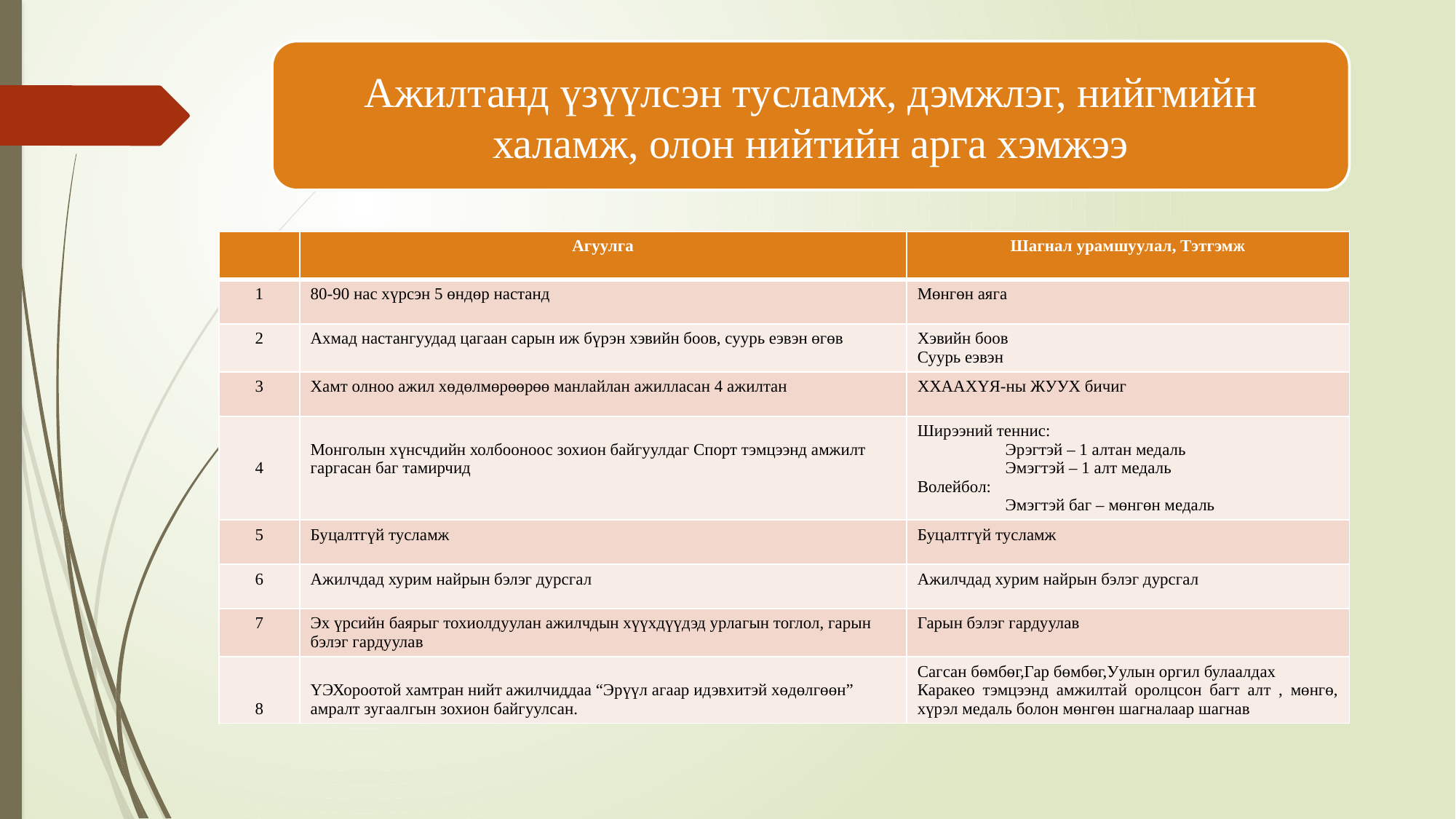

Ажилтанд үзүүлсэн тусламж, дэмжлэг, нийгмийн халамж, олон нийтийн арга хэмжээ
|  | Агуулга | Шагнал урамшуулал, Тэтгэмж |
| --- | --- | --- |
| 1 | 80-90 нас хүрсэн 5 өндөр настанд | Мөнгөн аяга |
| 2 | Ахмад настангуудад цагаан сарын иж бүрэн хэвийн боов, суурь еэвэн өгөв | Хэвийн боов Суурь еэвэн |
| 3 | Хамт олноо ажил хөдөлмөрөөрөө манлайлан ажилласан 4 ажилтан | ХХААХҮЯ-ны ЖУУХ бичиг |
| 4 | Монголын хүнсчдийн холбооноос зохион байгуулдаг Спорт тэмцээнд амжилт гаргасан баг тамирчид | Ширээний теннис: Эрэгтэй – 1 алтан медаль Эмэгтэй – 1 алт медаль Волейбол: Эмэгтэй баг – мөнгөн медаль |
| 5 | Буцалтгүй тусламж | Буцалтгүй тусламж |
| 6 | Ажилчдад хурим найрын бэлэг дурсгал | Ажилчдад хурим найрын бэлэг дурсгал |
| 7 | Эх үрсийн баярыг тохиолдуулан ажилчдын хүүхдүүдэд урлагын тоглол, гарын бэлэг гардуулав | Гарын бэлэг гардуулав |
| 8 | ҮЭХороотой хамтран нийт ажилчиддаа “Эрүүл агаар идэвхитэй хөдөлгөөн” амралт зугаалгын зохион байгуулсан. | Сагсан бөмбөг,Гар бөмбөг,Уулын оргил булаалдах Каракео тэмцээнд амжилтай оролцсон багт алт , мөнгө, хүрэл медаль болон мөнгөн шагналаар шагнав |